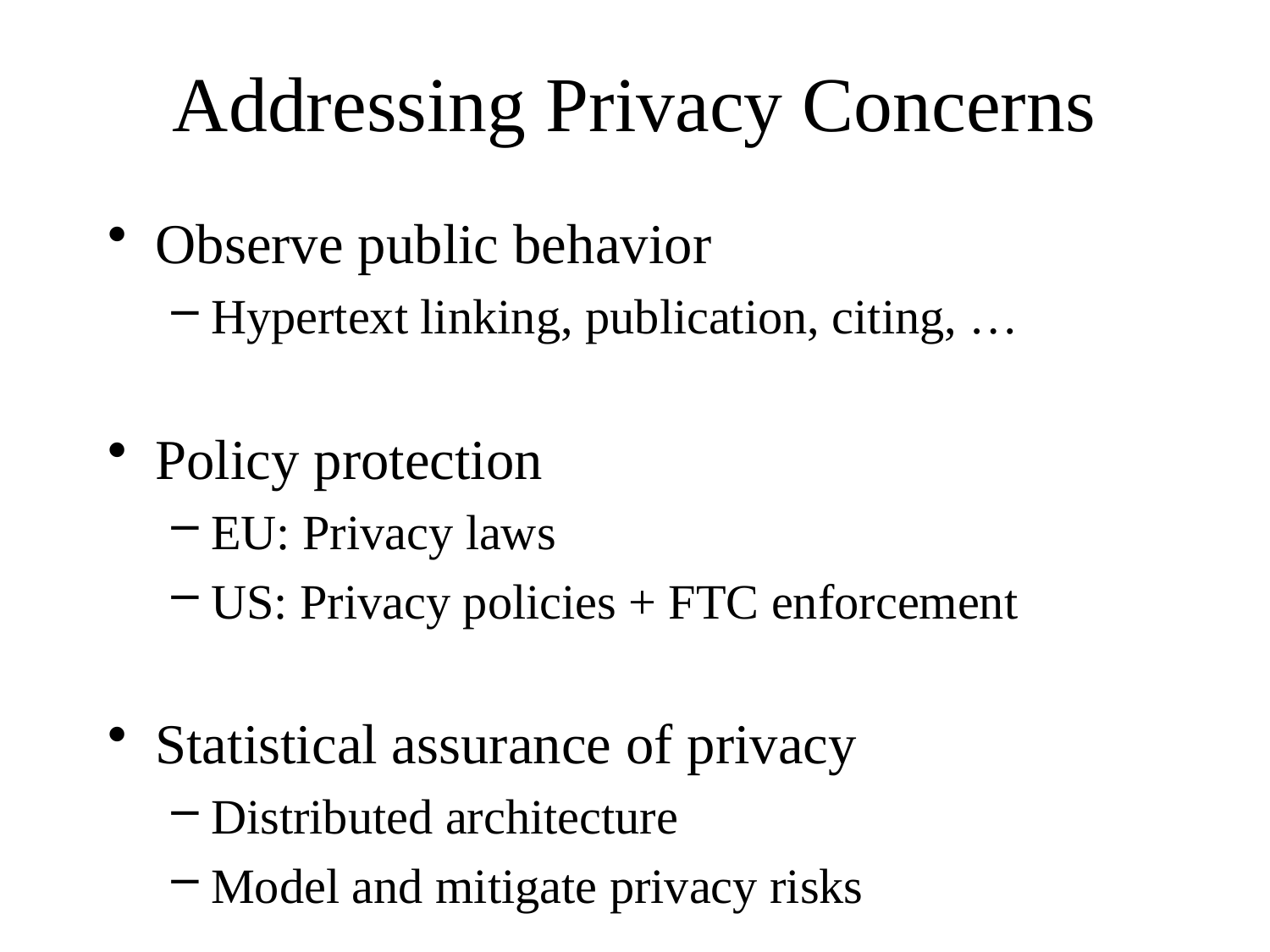

# Addressing Privacy Concerns
Observe public behavior
Hypertext linking, publication, citing, …

Policy protection
EU: Privacy laws
US: Privacy policies + FTC enforcement

Statistical assurance of privacy
Distributed architecture
Model and mitigate privacy risks